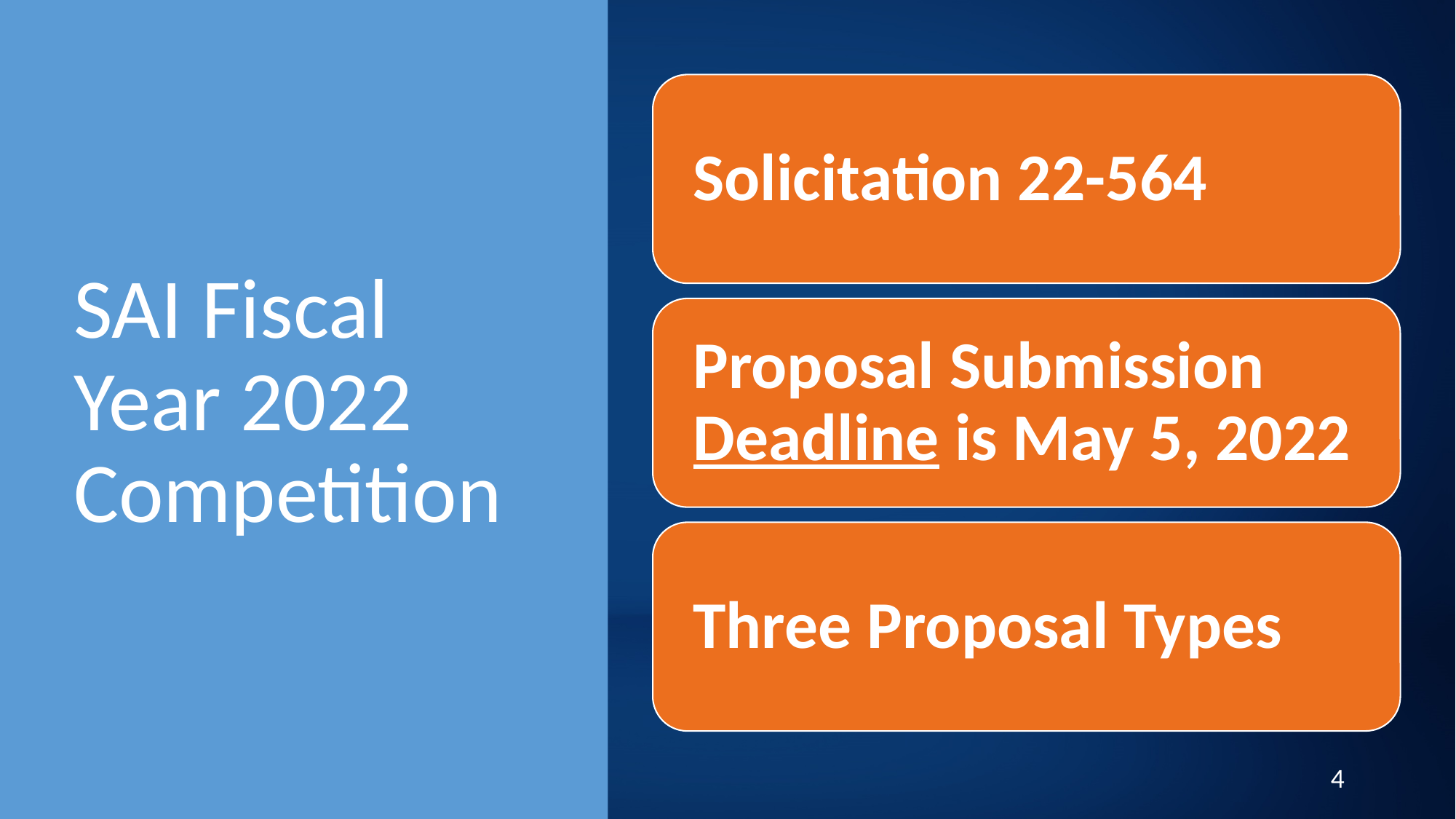

# SAI Fiscal Year 2022 Competition
Solicitation 22-564
Proposal Submission Deadline is May 5, 2022
Three Proposal Types
4